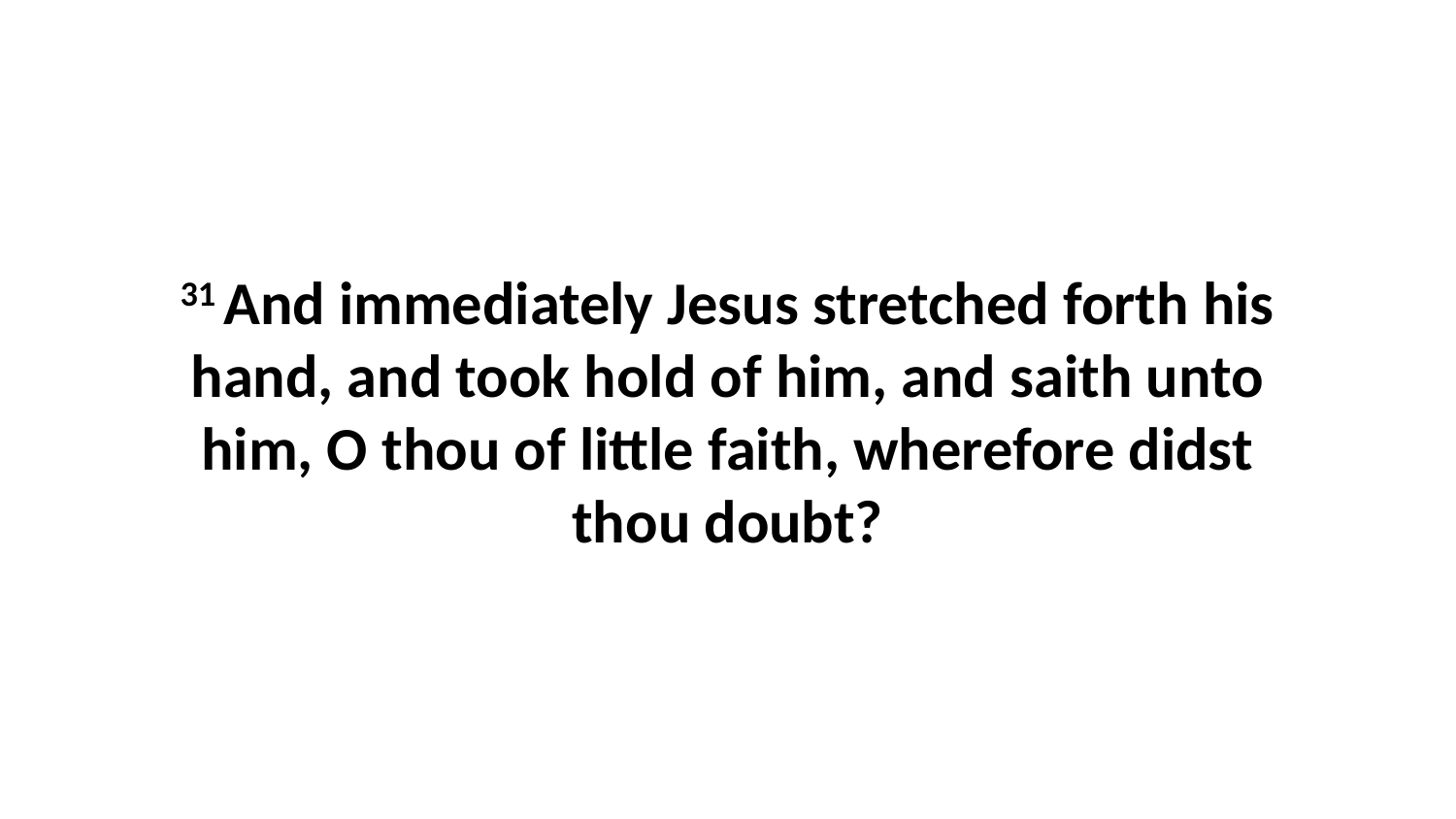

31 And immediately Jesus stretched forth his hand, and took hold of him, and saith unto him, O thou of little faith, wherefore didst thou doubt?